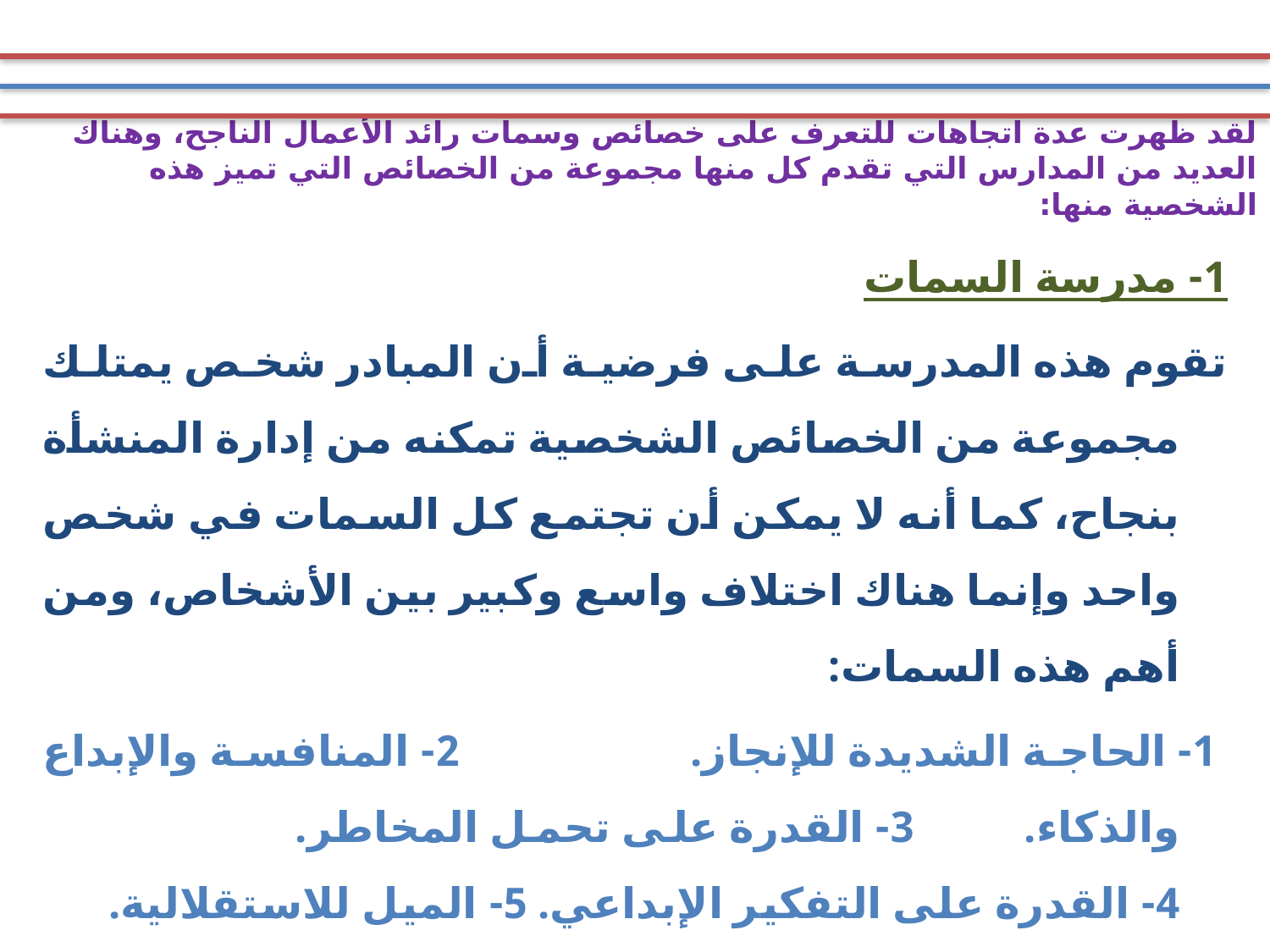

# لقد ظهرت عدة اتجاهات للتعرف على خصائص وسمات رائد الأعمال الناجح، وهناك العديد من المدارس التي تقدم كل منها مجموعة من الخصائص التي تميز هذه الشخصية منها:
1- مدرسة السمات
تقوم هذه المدرسة على فرضية أن المبادر شخص يمتلك مجموعة من الخصائص الشخصية تمكنه من إدارة المنشأة بنجاح، كما أنه لا يمكن أن تجتمع كل السمات في شخص واحد وإنما هناك اختلاف واسع وكبير بين الأشخاص، ومن أهم هذه السمات:
 1- الحاجة الشديدة للإنجاز.                     2- المنافسة والإبداع والذكاء.          3- القدرة على تحمل المخاطر.                        4- القدرة على التفكير الإبداعي. 5- الميل للاستقلالية.                                    6-القدرة على الضبط الذاتي.      7- العزيمة والإصرار.                                     8- الثقة بالنفس.